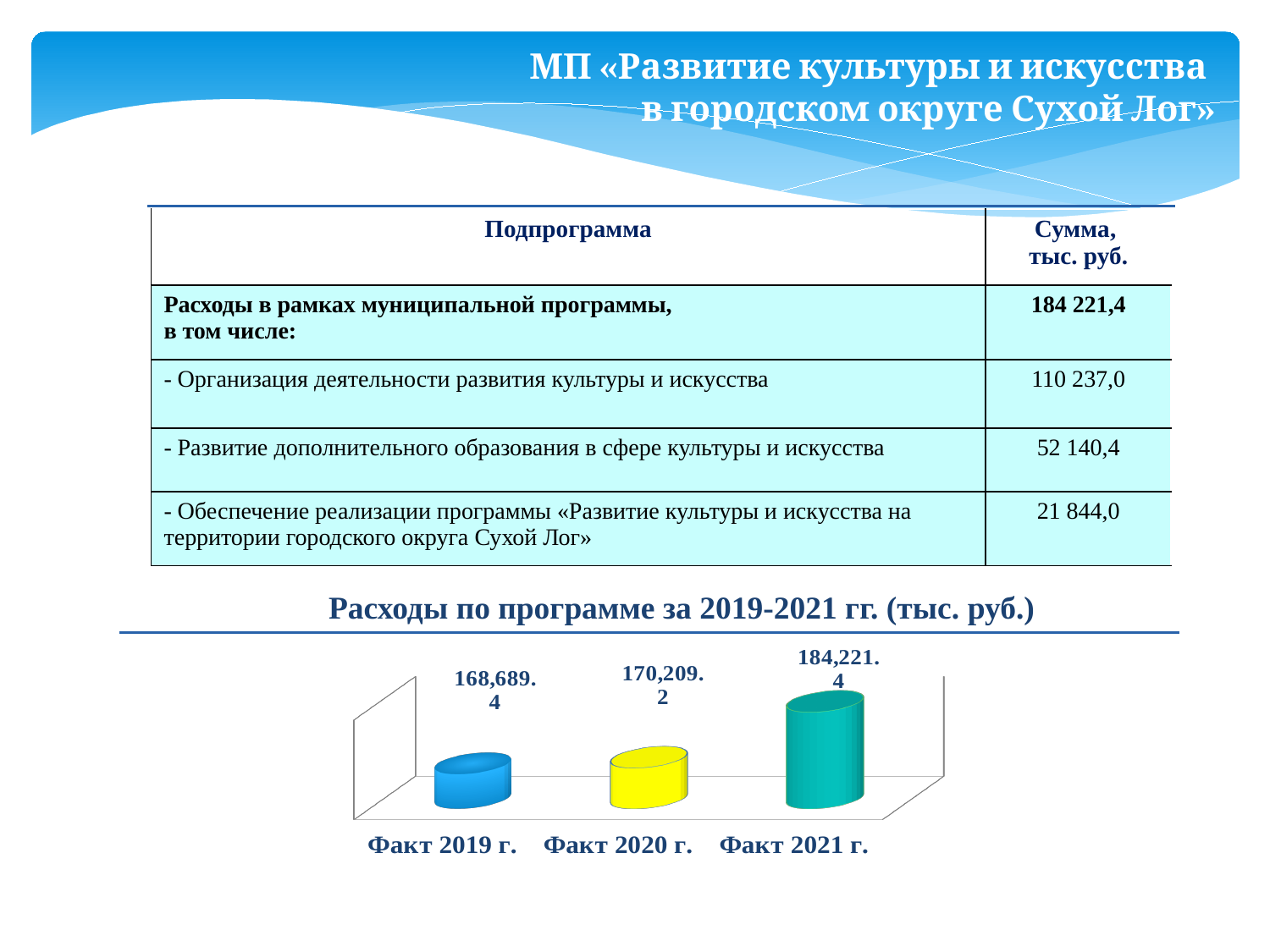

МП «Развитие культуры и искусства
в городском округе Сухой Лог»
| Подпрограмма | Сумма, тыс. руб. |
| --- | --- |
| Расходы в рамках муниципальной программы, в том числе: | 184 221,4 |
| - Организация деятельности развития культуры и искусства | 110 237,0 |
| - Развитие дополнительного образования в сфере культуры и искусства | 52 140,4 |
| - Обеспечение реализации программы «Развитие культуры и искусства на территории городского округа Сухой Лог» | 21 844,0 |
          Расходы по программе за 2019-2021 гг. (тыс. руб.)

[unsupported chart]